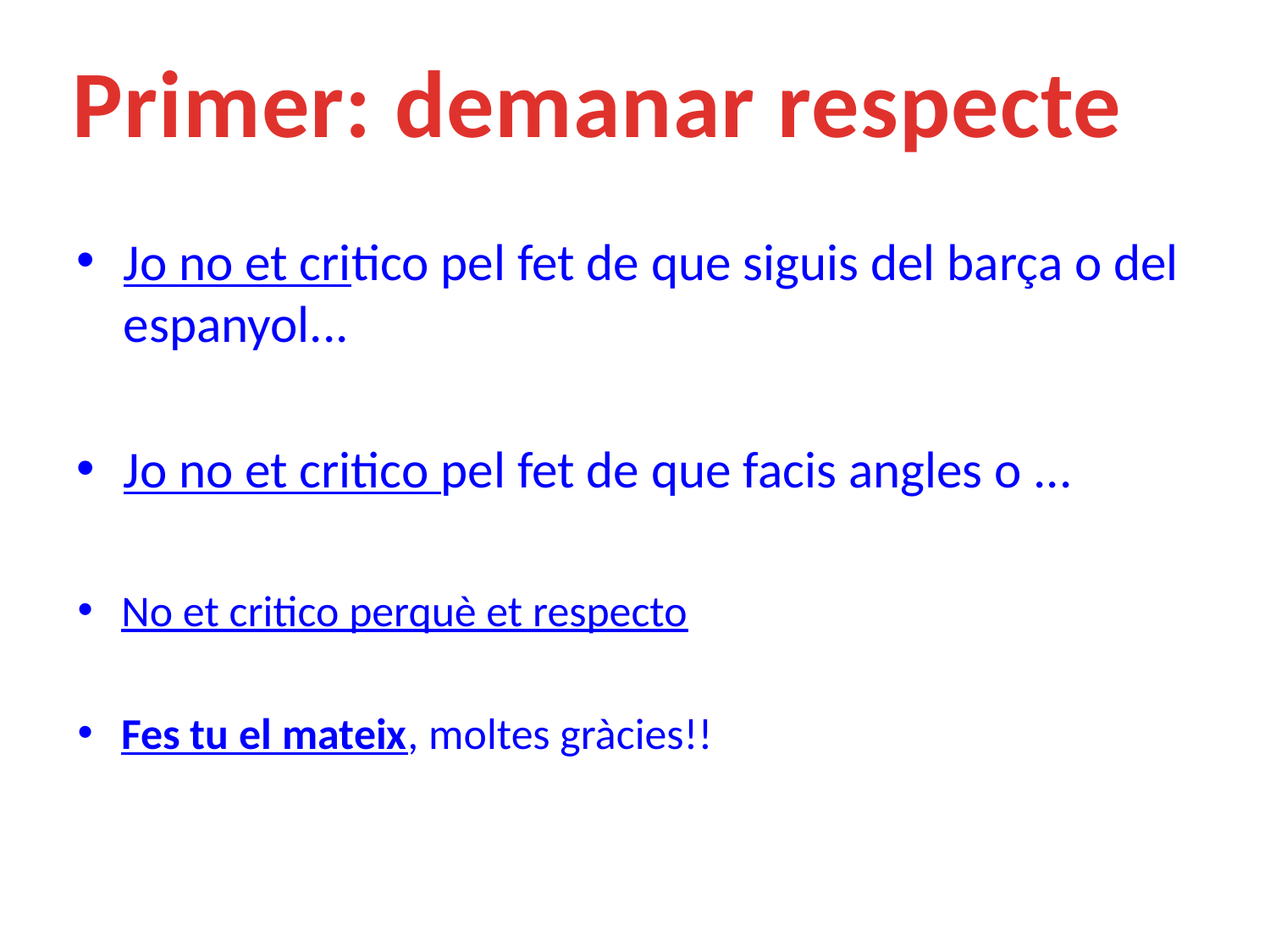

Primer: demanar respecte
Jo no et critico pel fet de que siguis del barça o del espanyol...

Jo no et critico pel fet de que facis angles o ...

No et critico perquè et respecto

Fes tu el mateix, moltes gràcies!!